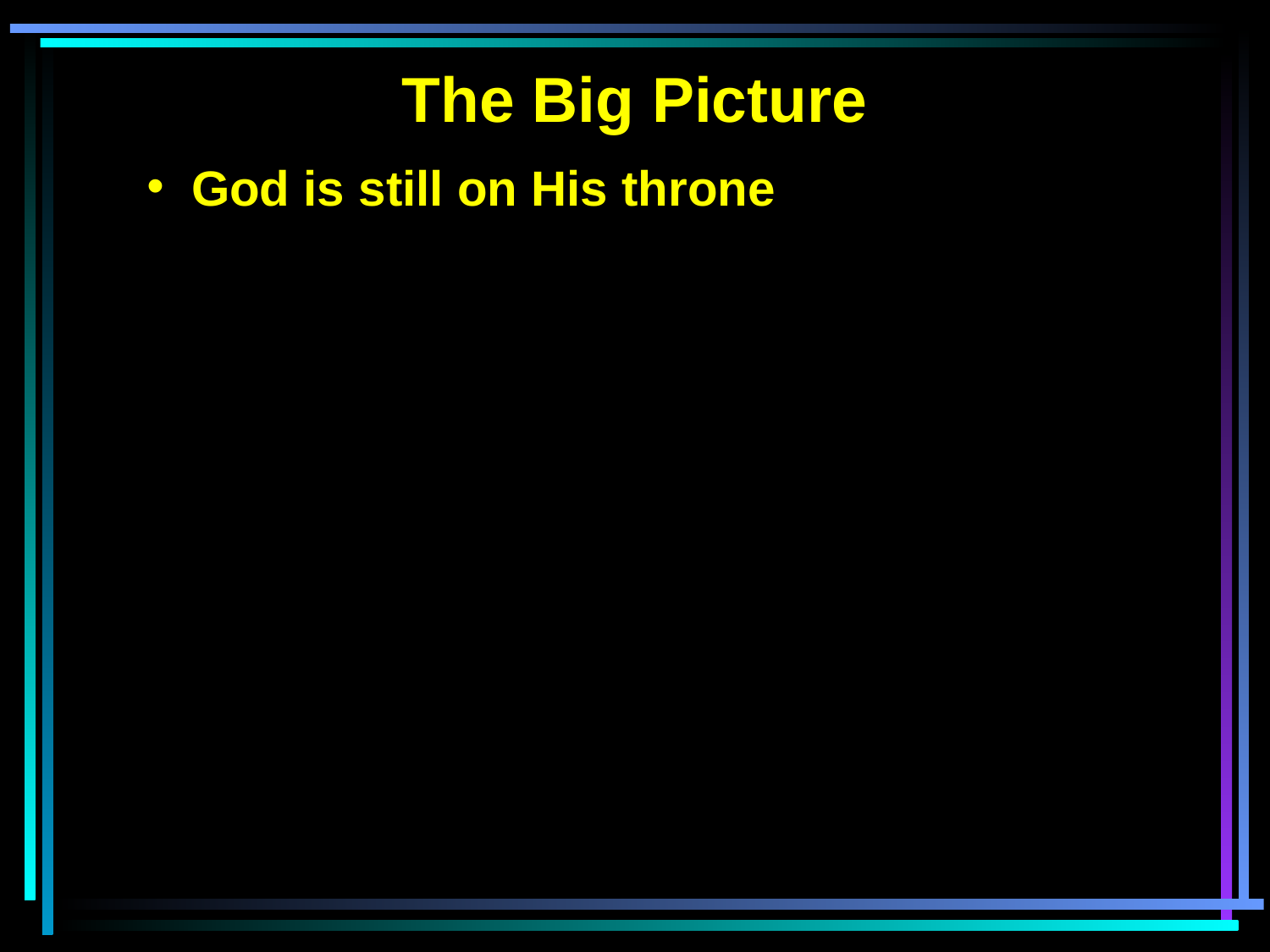

The Big Picture
  God is still on His throne